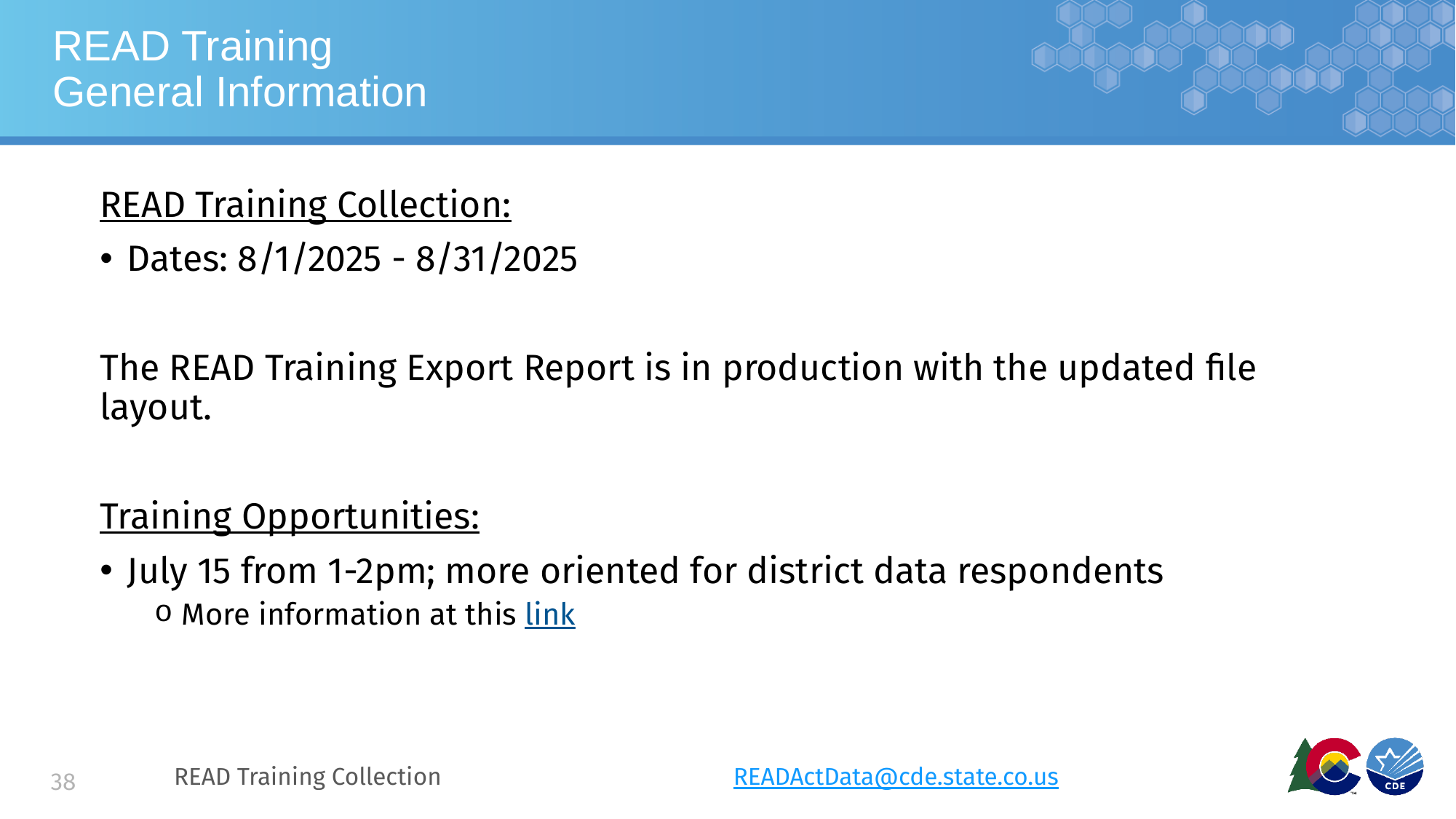

# READ Training General Information
READ Training Collection:
Dates: 8/1/2025 - 8/31/2025

The READ Training Export Report is in production with the updated file layout.

Training Opportunities:
July 15 from 1-2pm; more oriented for district data respondents
More information at this link

READ Training Collection
READActData@cde.state.co.us

38